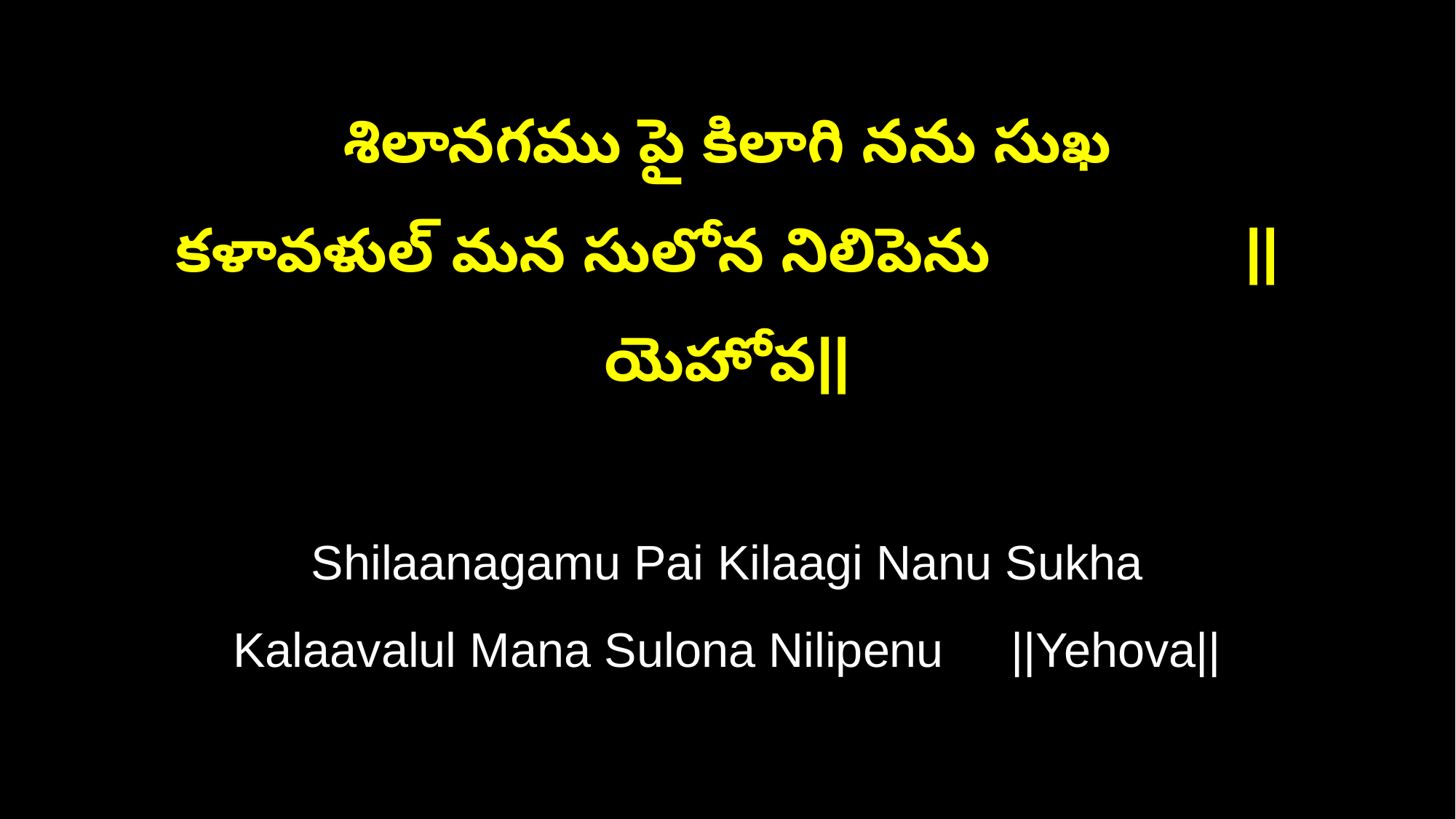

శిలానగము పై కిలాగి నను సుఖ
కళావళుల్ మన సులోన నిలిపెను               ||యెహోవ||
Shilaanagamu Pai Kilaagi Nanu Sukha
Kalaavalul Mana Sulona Nilipenu     ||Yehova||